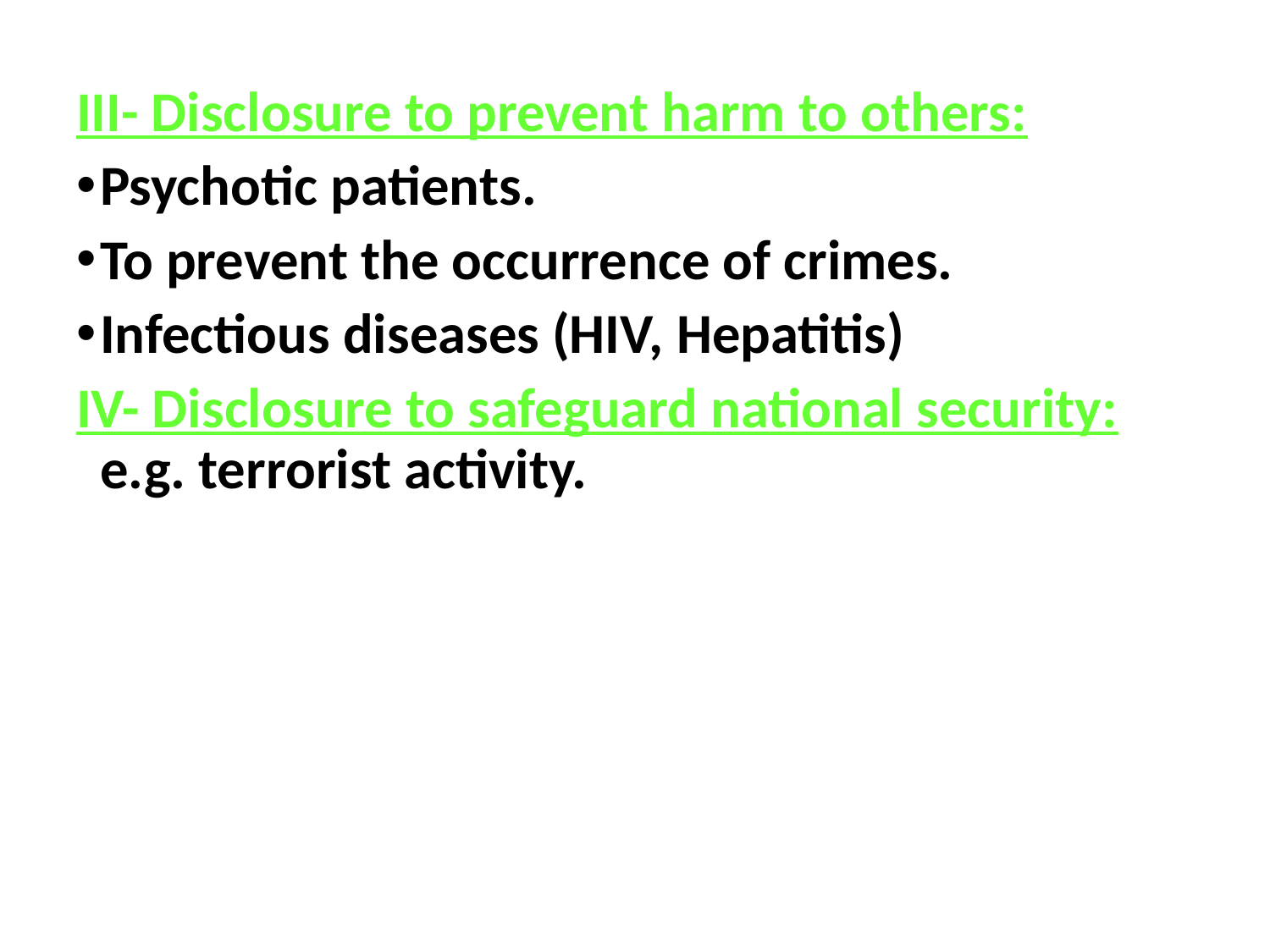

#
III- Disclosure to prevent harm to others:
Psychotic patients.
To prevent the occurrence of crimes.
Infectious diseases (HIV, Hepatitis)
IV- Disclosure to safeguard national security: e.g. terrorist activity.